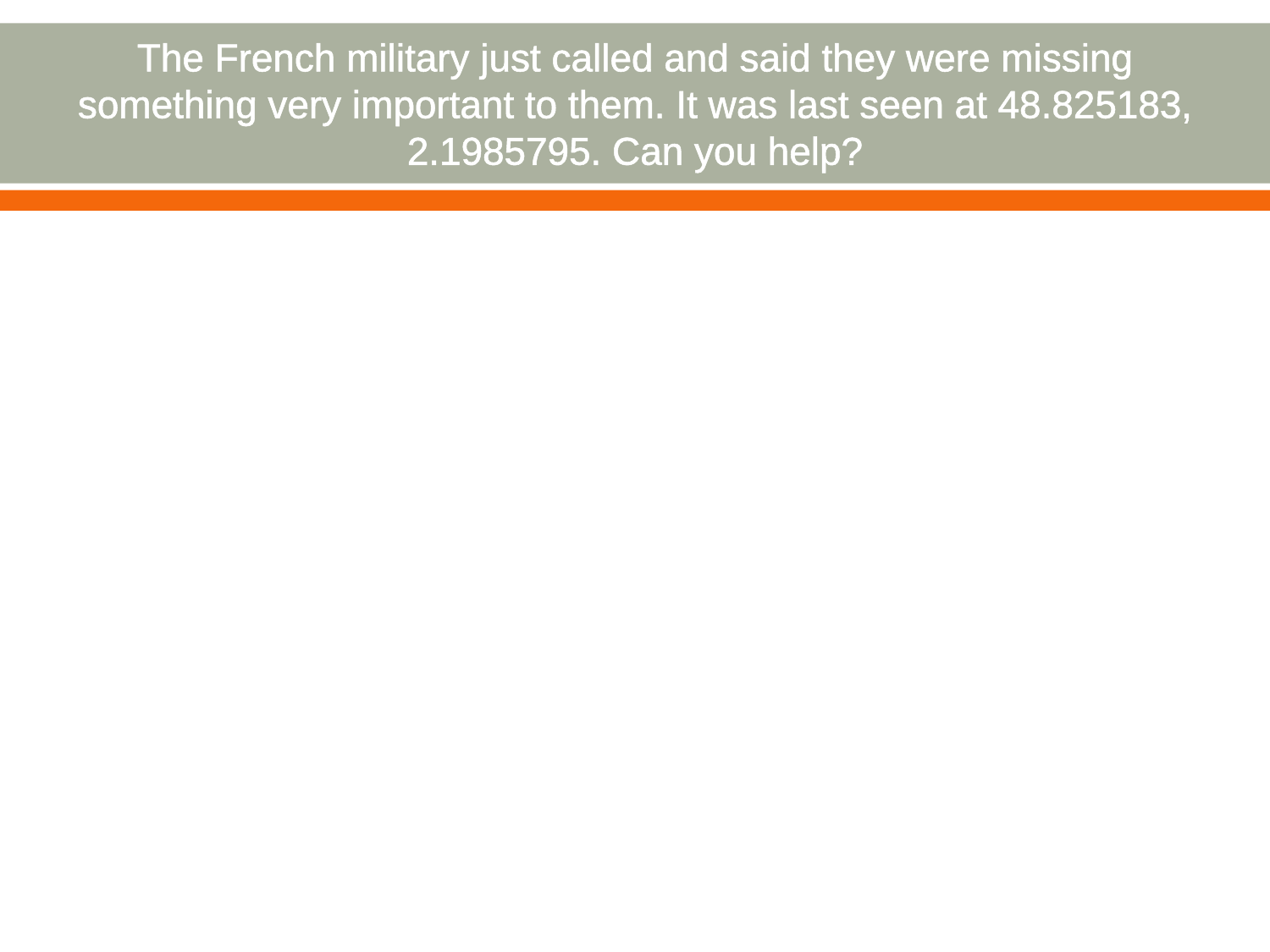

# The French military just called and said they were missing something very important to them. It was last seen at 48.825183, 2.1985795. Can you help?